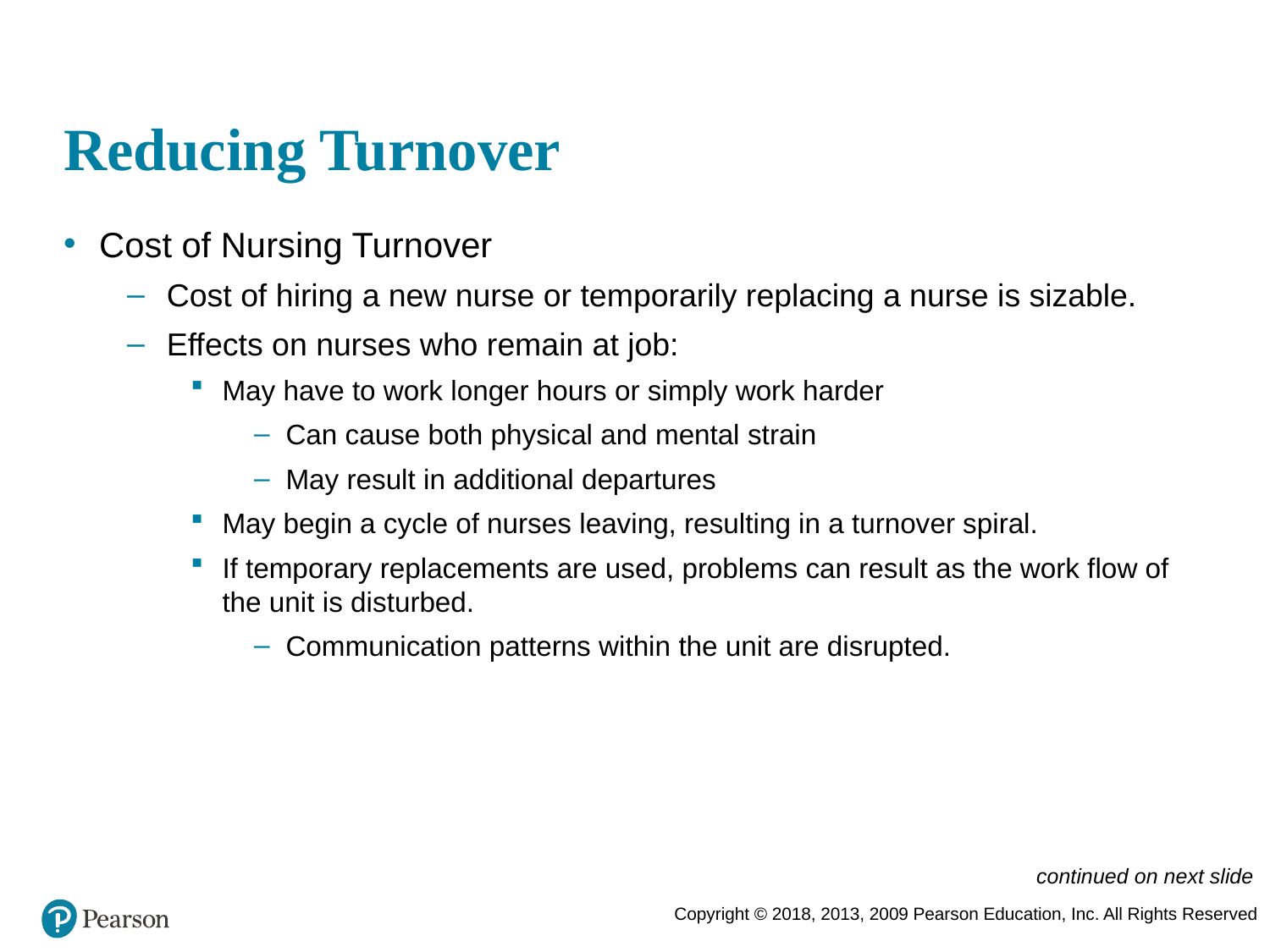

# Reducing Turnover
Cost of Nursing Turnover
Cost of hiring a new nurse or temporarily replacing a nurse is sizable.
Effects on nurses who remain at job:
May have to work longer hours or simply work harder
Can cause both physical and mental strain
May result in additional departures
May begin a cycle of nurses leaving, resulting in a turnover spiral.
If temporary replacements are used, problems can result as the work flow of the unit is disturbed.
Communication patterns within the unit are disrupted.
continued on next slide